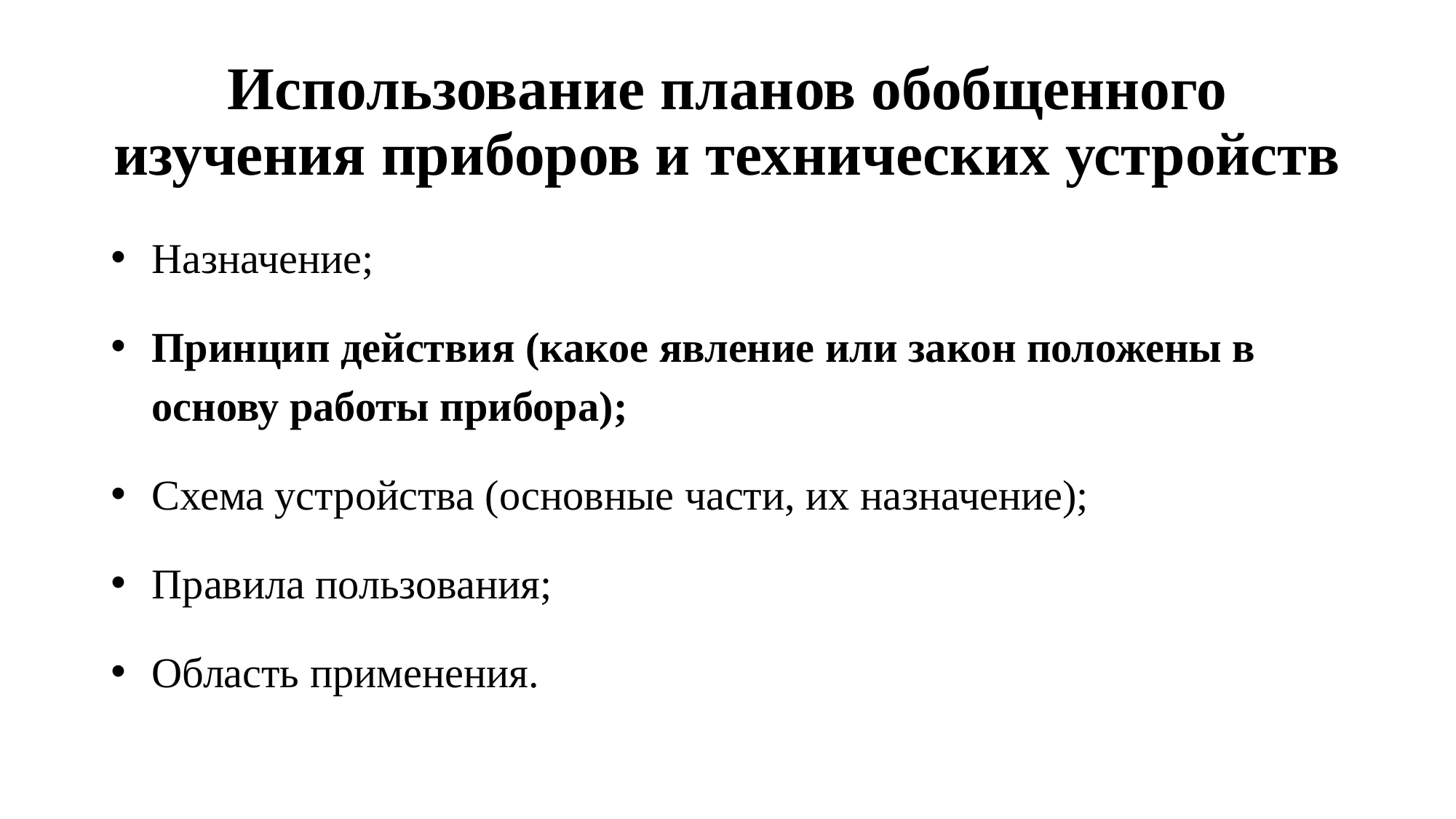

# Использование планов обобщенного изучения приборов и технических устройств
Назначение;
Принцип действия (какое явление или закон положены в основу работы прибора);
Схема устройства (основные части, их назначение);
Правила пользования;
Область применения.